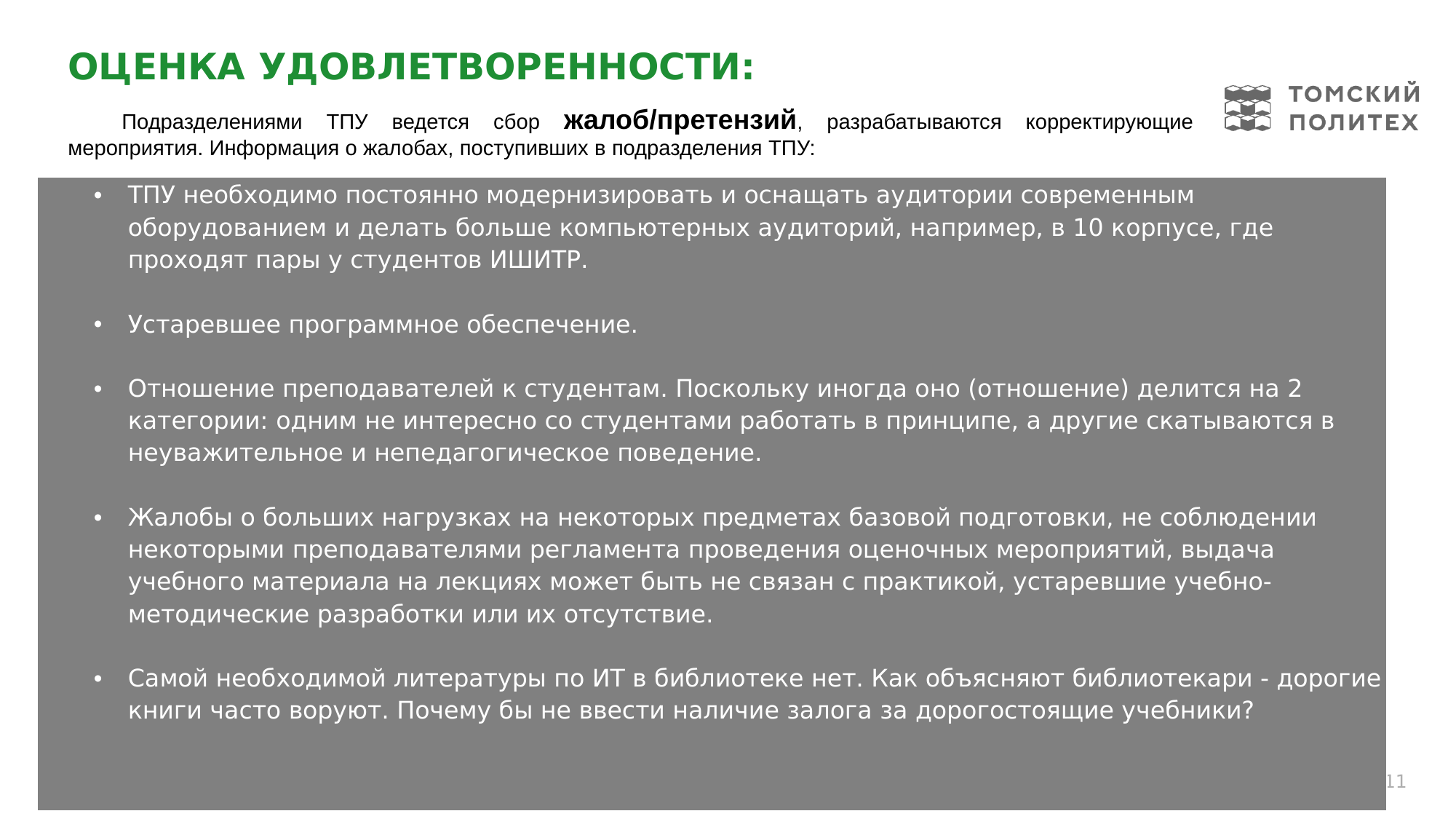

# Оценка удовлетворенности:
Подразделениями ТПУ ведется сбор жалоб/претензий, разрабатываются корректирующие мероприятия. Информация о жалобах, поступивших в подразделения ТПУ:
| ТПУ необходимо постоянно модернизировать и оснащать аудитории современным оборудованием и делать больше компьютерных аудиторий, например, в 10 корпусе, где проходят пары у студентов ИШИТР. Устаревшее программное обеспечение. Отношение преподавателей к студентам. Поскольку иногда оно (отношение) делится на 2 категории: одним не интересно со студентами работать в принципе, а другие скатываются в неуважительное и непедагогическое поведение. Жалобы о больших нагрузках на некоторых предметах базовой подготовки, не соблюдении некоторыми преподавателями регламента проведения оценочных мероприятий, выдача учебного материала на лекциях может быть не связан с практикой, устаревшие учебно-методические разработки или их отсутствие. Самой необходимой литературы по ИТ в библиотеке нет. Как объясняют библиотекари - дорогие книги часто воруют. Почему бы не ввести наличие залога за дорогостоящие учебники? |
| --- |
11